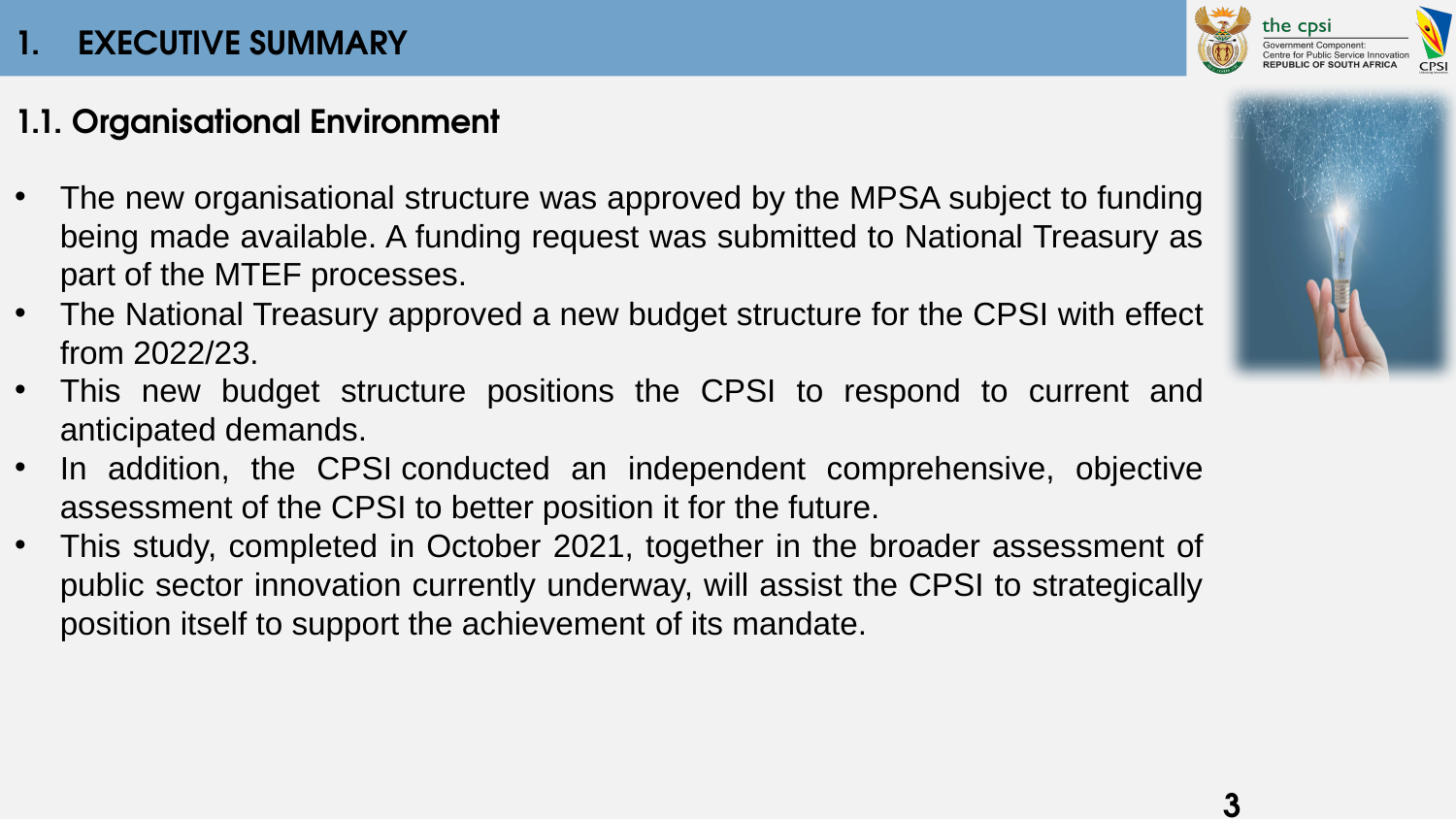

# EXECUTIVE SUMMARY

1.1. Organisational Environment

The new organisational structure was approved by the MPSA subject to funding being made available. A funding request was submitted to National Treasury as part of the MTEF processes.
The National Treasury approved a new budget structure for the CPSI with effect from 2022/23.
This new budget structure positions the CPSI to respond to current and anticipated demands.
In addition, the CPSI conducted an independent comprehensive, objective assessment of the CPSI to better position it for the future.
This study, completed in October 2021, together in the broader assessment of public sector innovation currently underway, will assist the CPSI to strategically position itself to support the achievement of its mandate.

3